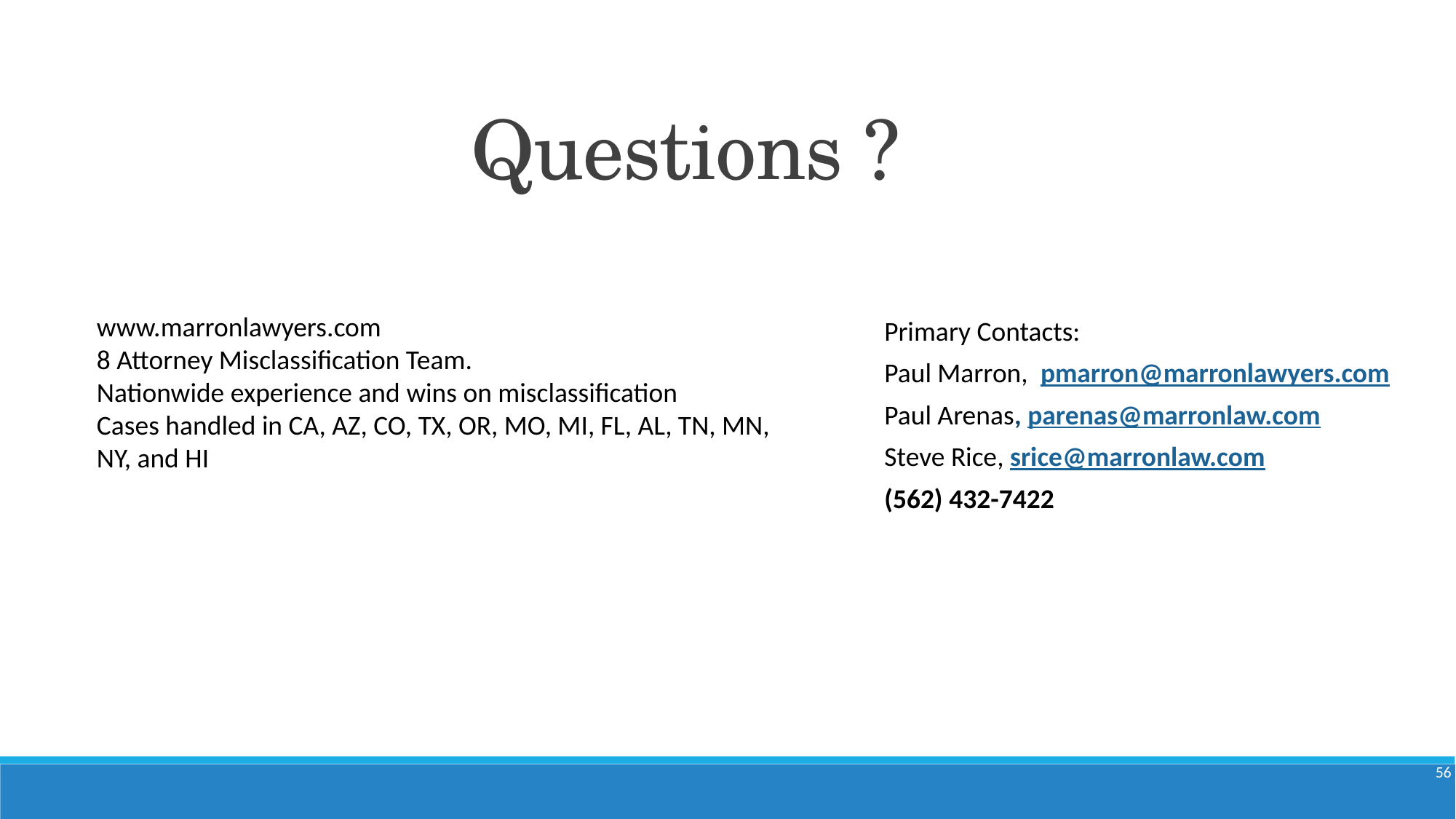

# Questions ?

Primary Contacts:
Paul Marron,  pmarron@marronlawyers.com
Paul Arenas, parenas@marronlaw.com
Steve Rice, srice@marronlaw.com
(562) 432-7422

www.marronlawyers.com
8 Attorney Misclassification Team.
Nationwide experience and wins on misclassification
Cases handled in CA, AZ, CO, TX, OR, MO, MI, FL, AL, TN, MN, NY, and HI
56